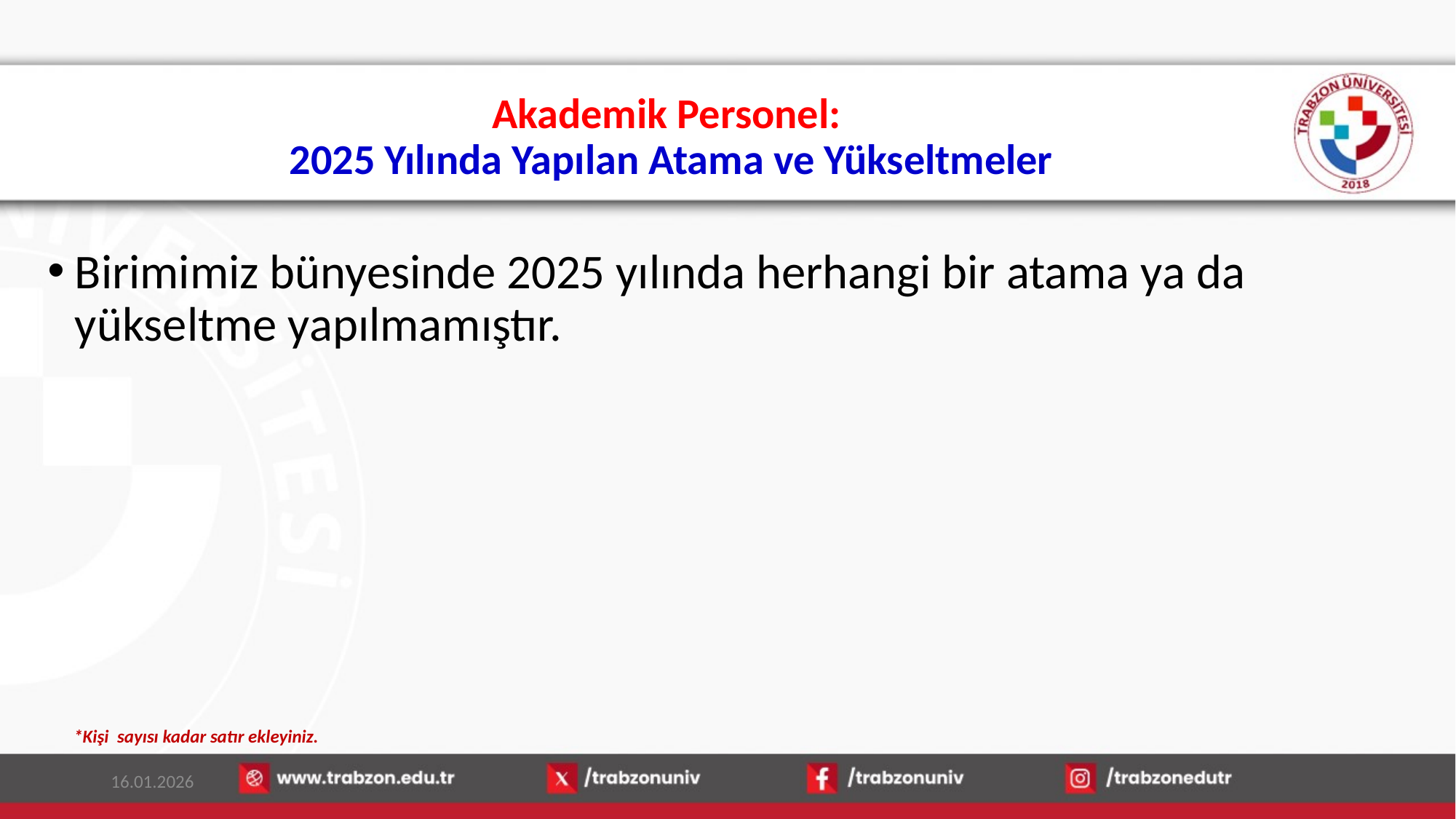

# Akademik Personel: 2025 Yılında Yapılan Atama ve Yükseltmeler
Birimimiz bünyesinde 2025 yılında herhangi bir atama ya da yükseltme yapılmamıştır.
*Kişi  sayısı kadar satır ekleyiniz.
16.01.2026
9